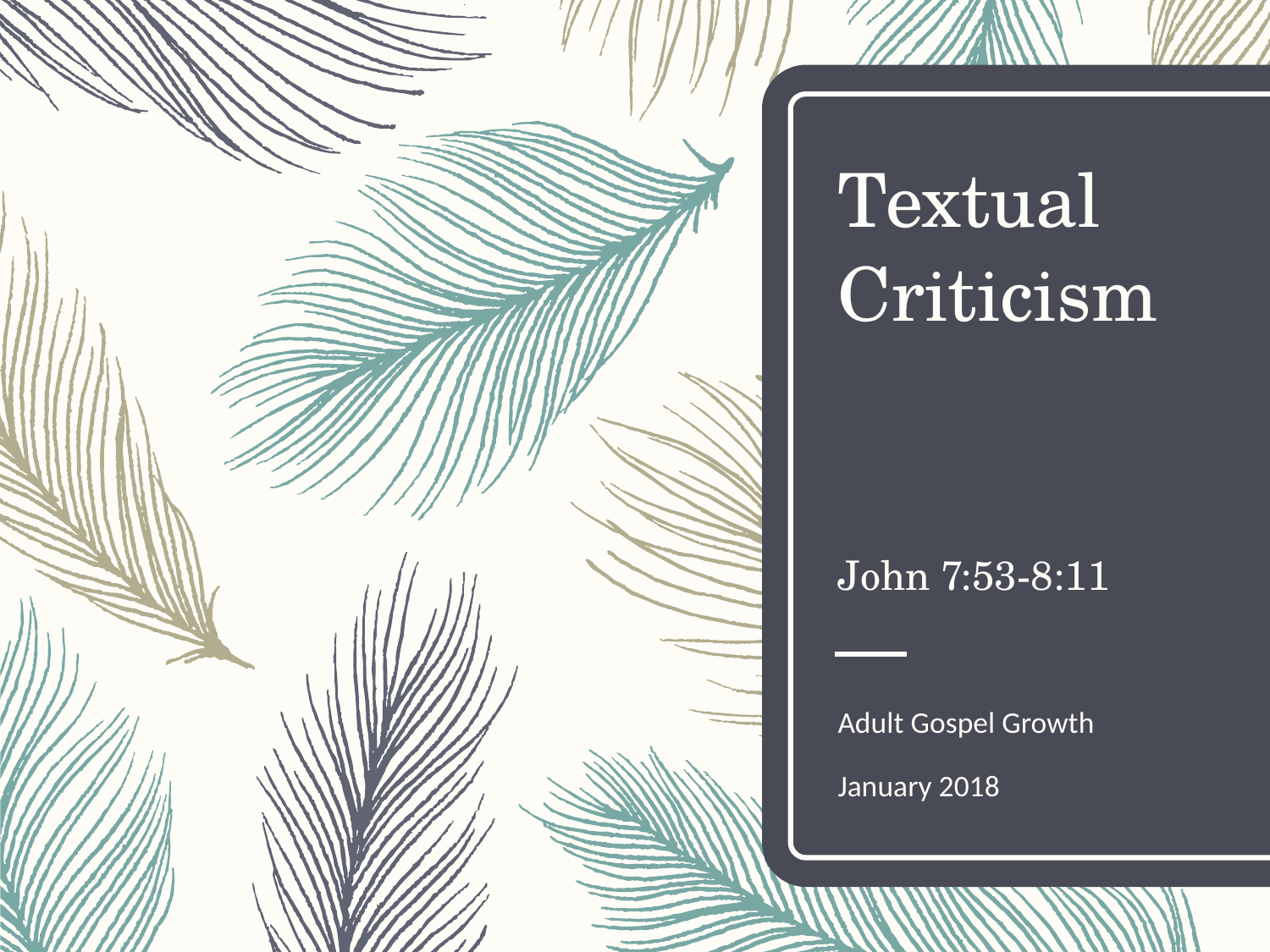

# Textual Criticism John 7:53-8:11
Adult Gospel Growth
January 2018